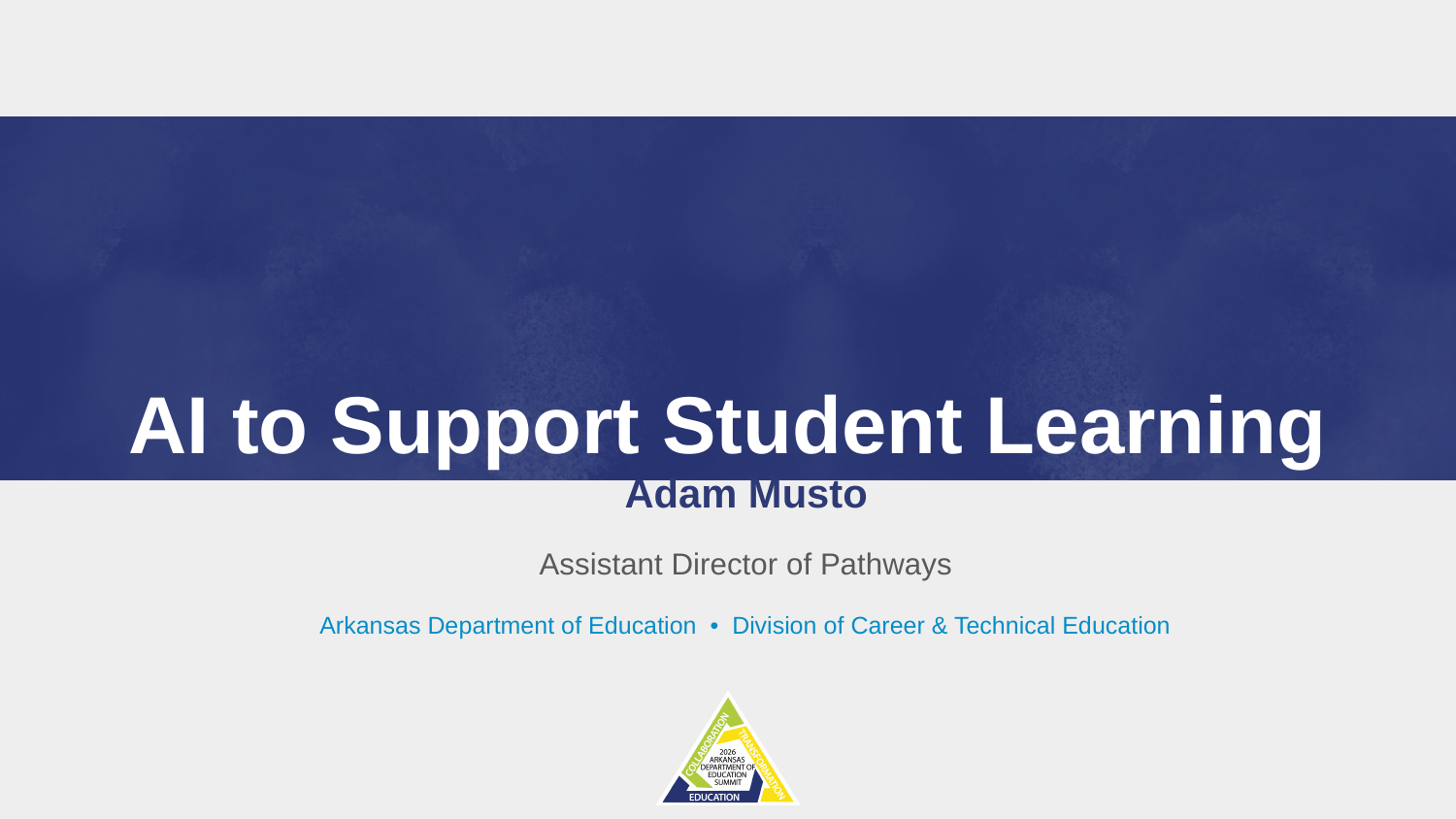

AI to Support Student Learning
# Adam Musto
Assistant Director of Pathways
Arkansas Department of Education  •  Division of Career & Technical Education